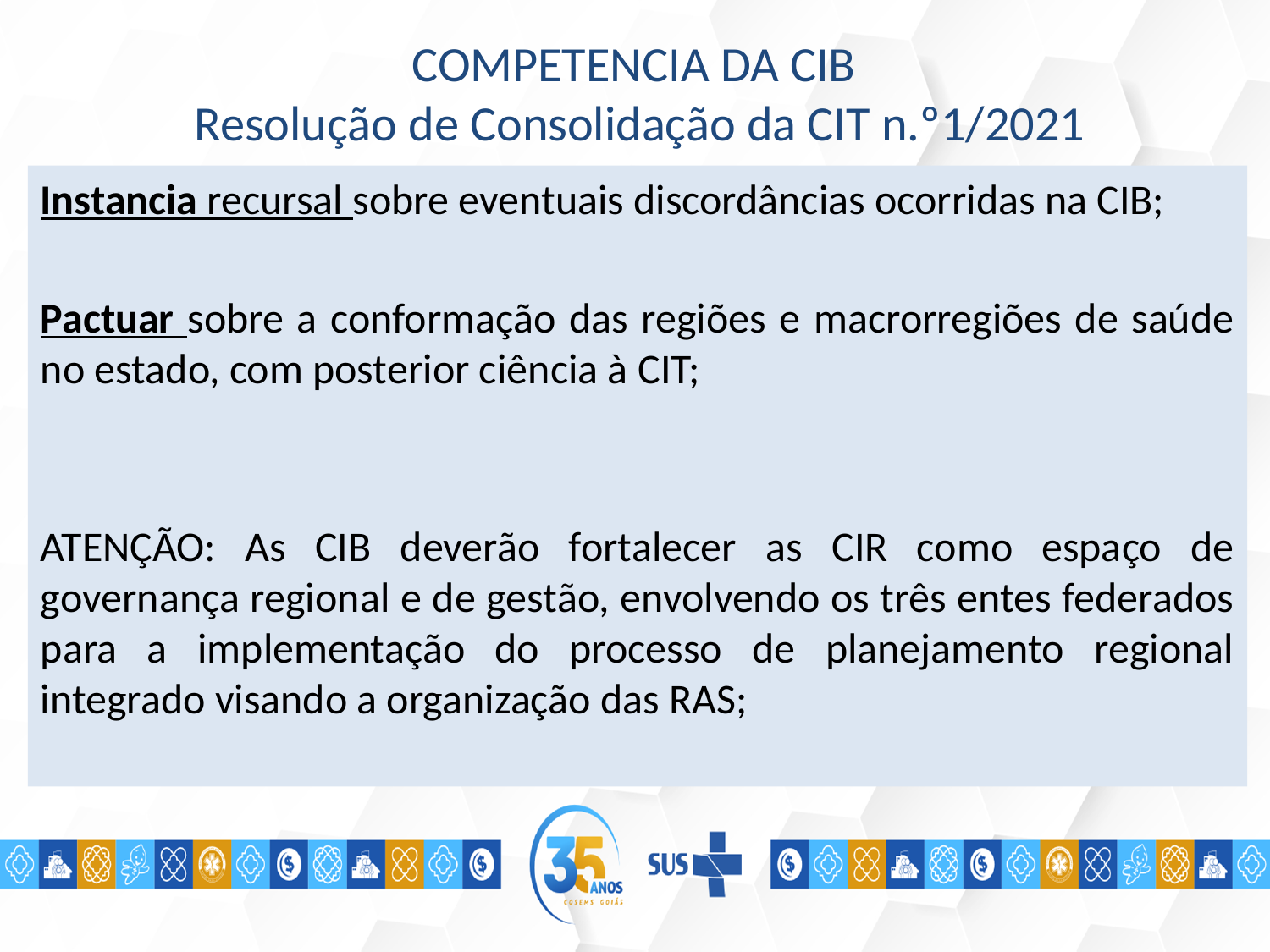

COMPETENCIA DA CIB
Resolução de Consolidação da CIT n.º1/2021
Instancia recursal sobre eventuais discordâncias ocorridas na CIB;

Pactuar sobre a conformação das regiões e macrorregiões de saúde no estado, com posterior ciência à CIT;

ATENÇÃO: As CIB deverão fortalecer as CIR como espaço de governança regional e de gestão, envolvendo os três entes federados para a implementação do processo de planejamento regional integrado visando a organização das RAS;